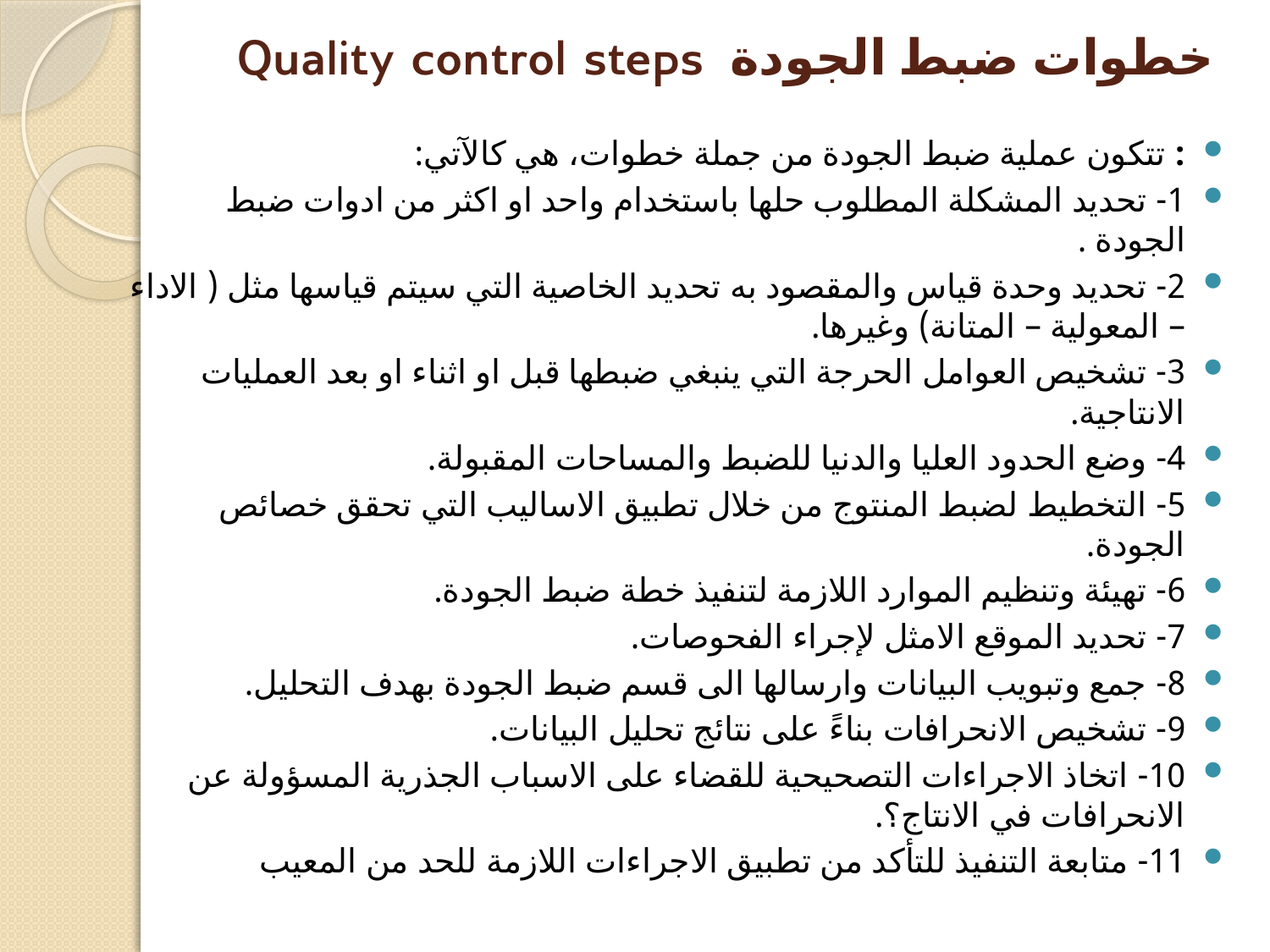

# خطوات ضبط الجودة  Quality control steps
: تتكون عملية ضبط الجودة من جملة خطوات، هي كالآتي:
1- تحديد المشكلة المطلوب حلها باستخدام واحد او اكثر من ادوات ضبط الجودة .
2- تحديد وحدة قياس والمقصود به تحديد الخاصية التي سيتم قياسها مثل ( الاداء – المعولية – المتانة) وغيرها.
3- تشخيص العوامل الحرجة التي ينبغي ضبطها قبل او اثناء او بعد العمليات الانتاجية.
4- وضع الحدود العليا والدنيا للضبط والمساحات المقبولة.
5- التخطيط لضبط المنتوج من خلال تطبيق الاساليب التي تحقق خصائص الجودة.
6- تهيئة وتنظيم الموارد اللازمة لتنفيذ خطة ضبط الجودة.
7- تحديد الموقع الامثل لإجراء الفحوصات.
8- جمع وتبويب البيانات وارسالها الى قسم ضبط الجودة بهدف التحليل.
9- تشخيص الانحرافات بناءً على نتائج تحليل البيانات.
10- اتخاذ الاجراءات التصحيحية للقضاء على الاسباب الجذرية المسؤولة عن الانحرافات في الانتاج؟.
11- متابعة التنفيذ للتأكد من تطبيق الاجراءات اللازمة للحد من المعيب